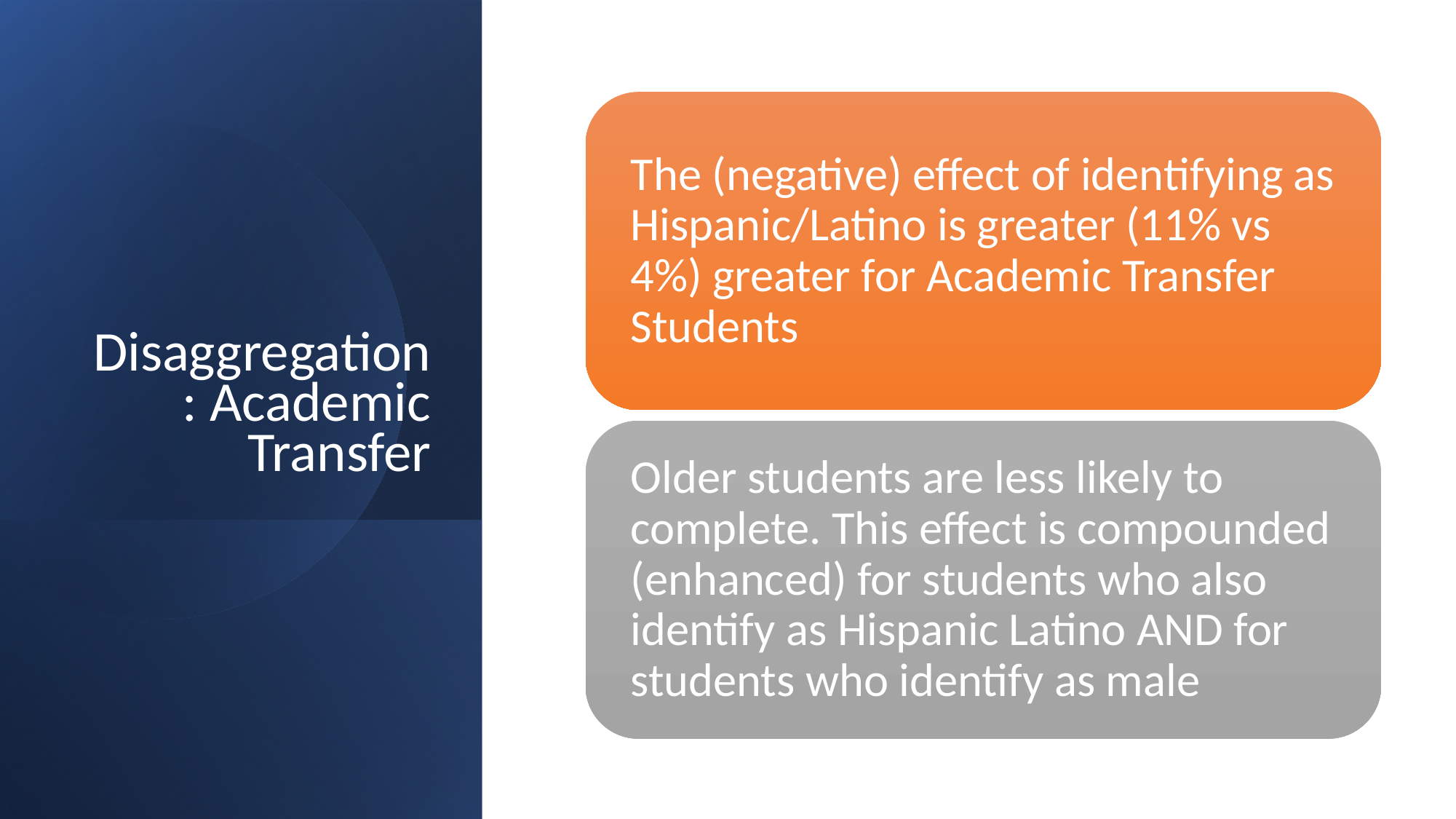

The (negative) effect of identifying as Hispanic/Latino is greater (11% vs 4%) greater for Academic Transfer Students
Older students are less likely to complete. This effect is compounded (enhanced) for students who also identify as Hispanic Latino AND for students who identify as male

# Disaggregation: Academic Transfer